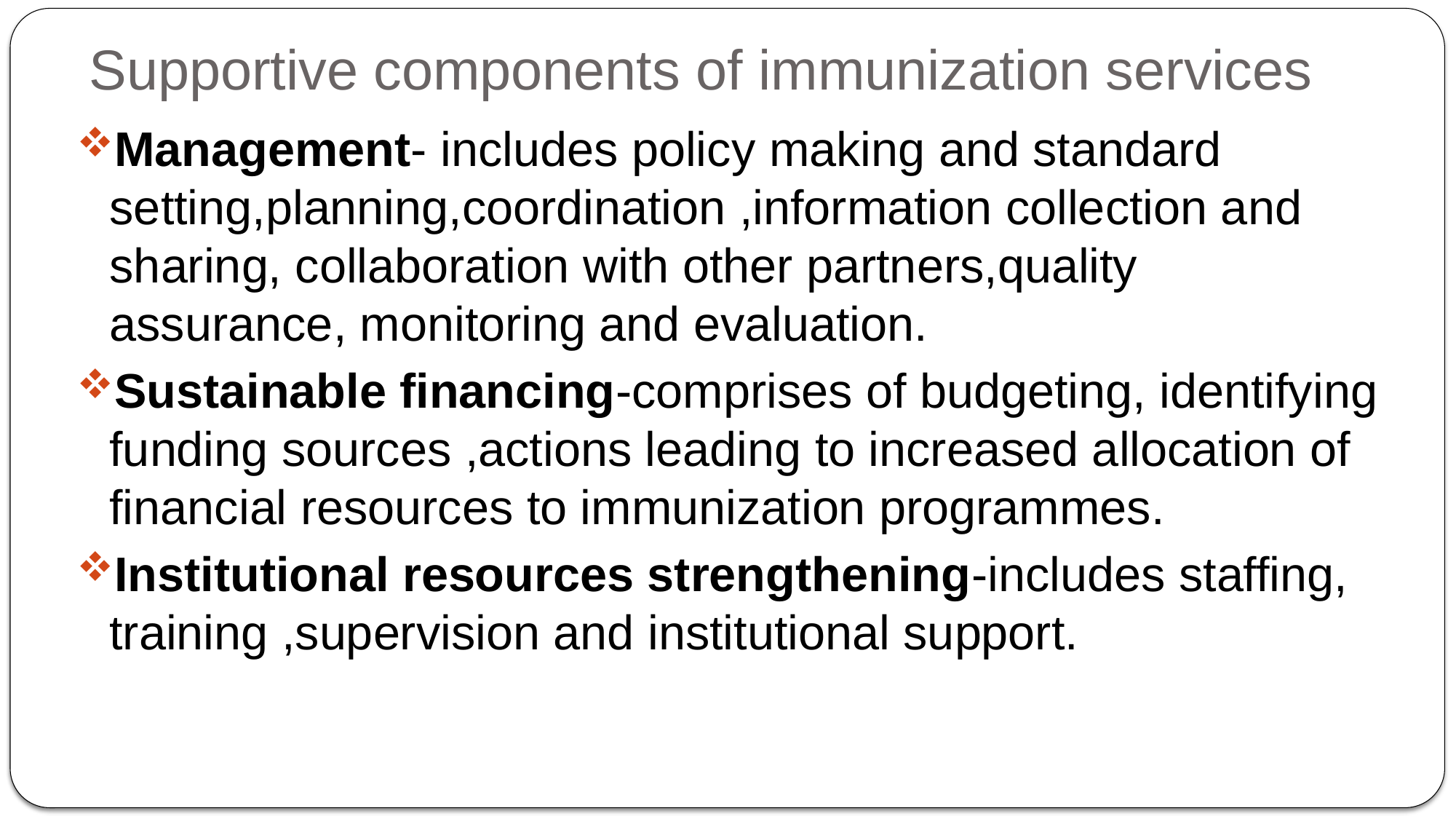

# Supportive components of immunization services
Management- includes policy making and standard setting,planning,coordination ,information collection and sharing, collaboration with other partners,quality assurance, monitoring and evaluation.
Sustainable financing-comprises of budgeting, identifying funding sources ,actions leading to increased allocation of financial resources to immunization programmes.
Institutional resources strengthening-includes staffing, training ,supervision and institutional support.